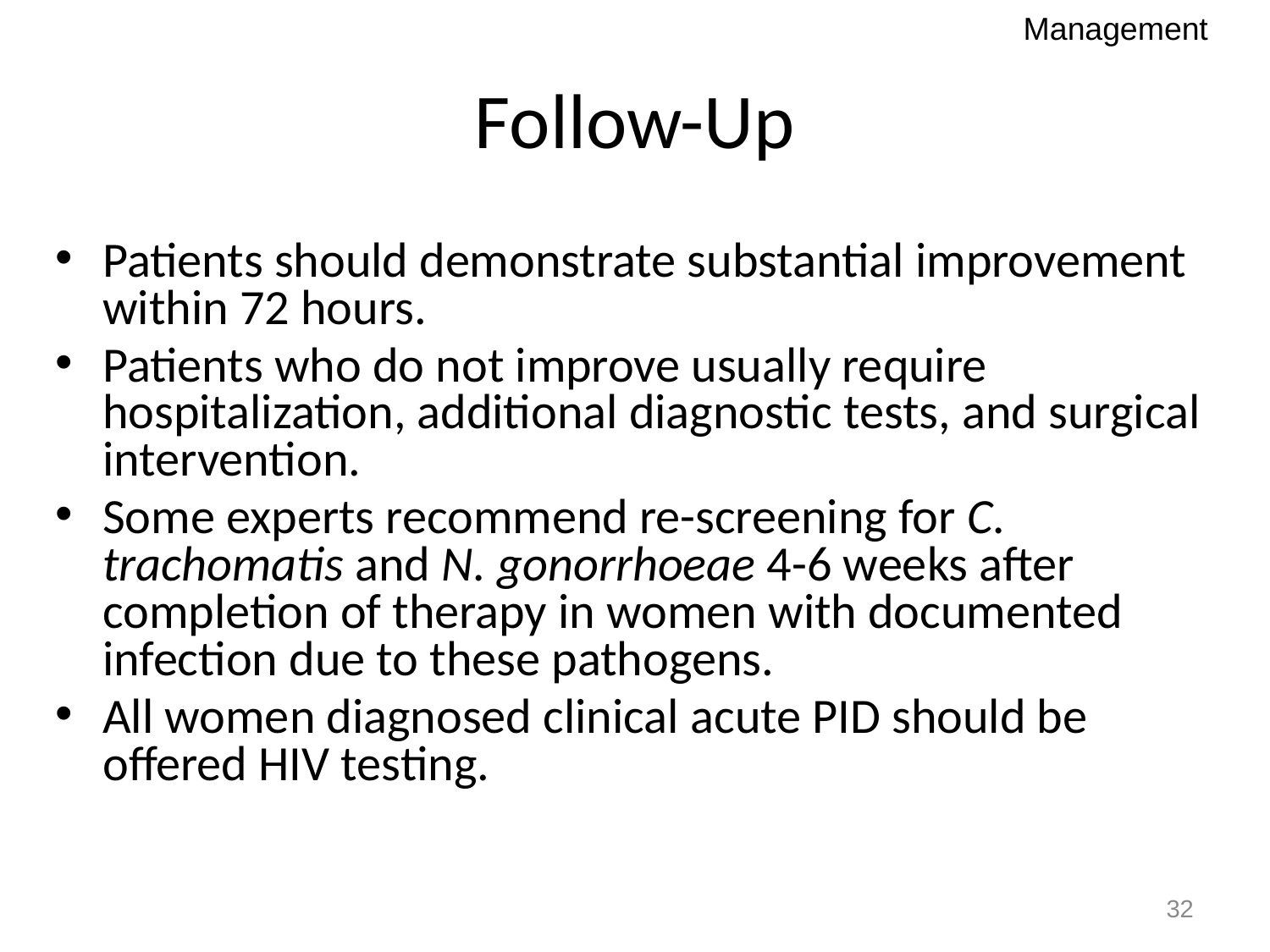

Management
# Follow-Up
Patients should demonstrate substantial improvement within 72 hours.
Patients who do not improve usually require hospitalization, additional diagnostic tests, and surgical intervention.
Some experts recommend re-screening for C. trachomatis and N. gonorrhoeae 4-6 weeks after completion of therapy in women with documented infection due to these pathogens.
All women diagnosed clinical acute PID should be offered HIV testing.
32